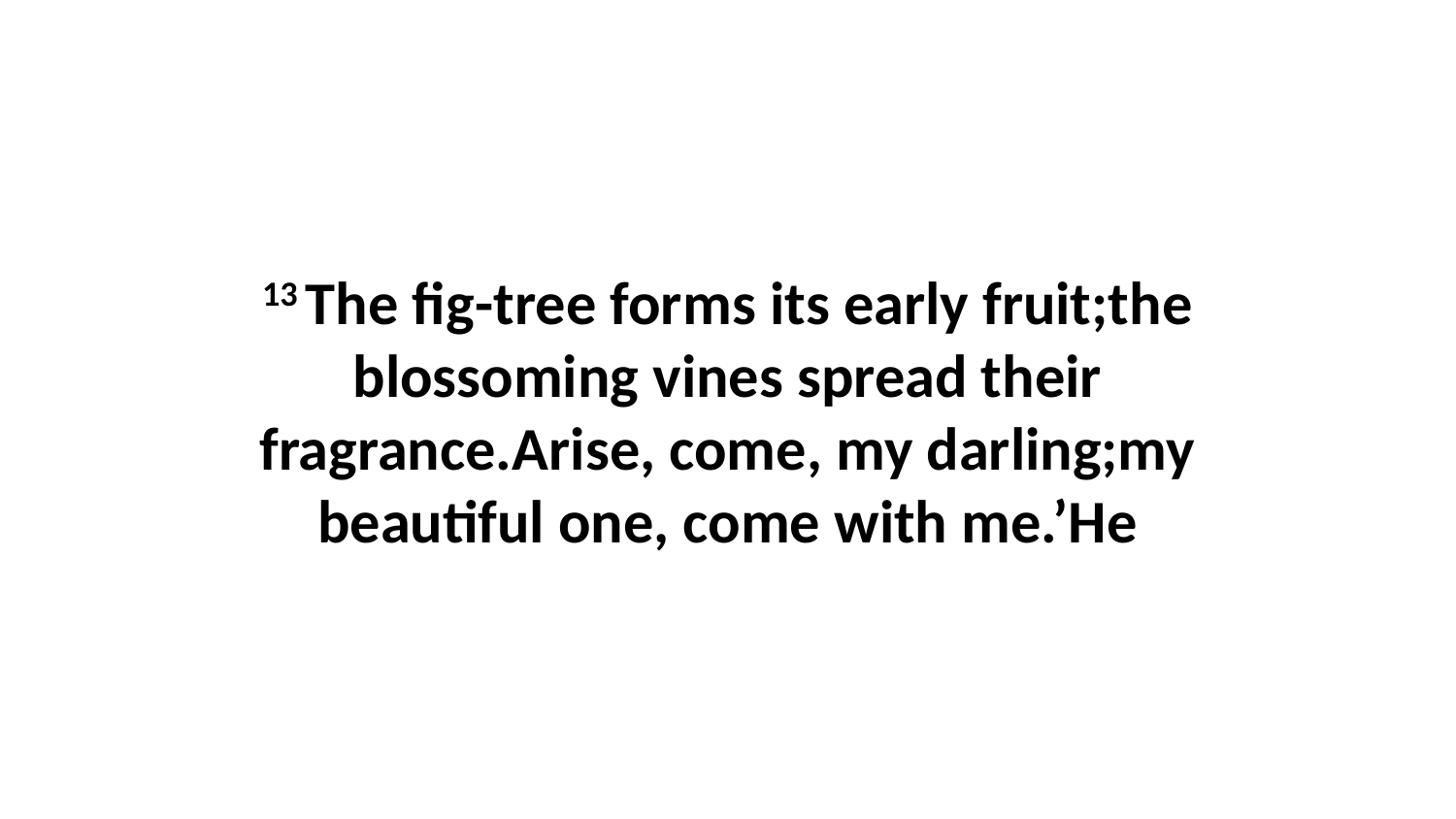

13 The fig-tree forms its early fruit;the blossoming vines spread their fragrance.Arise, come, my darling;my beautiful one, come with me.’He